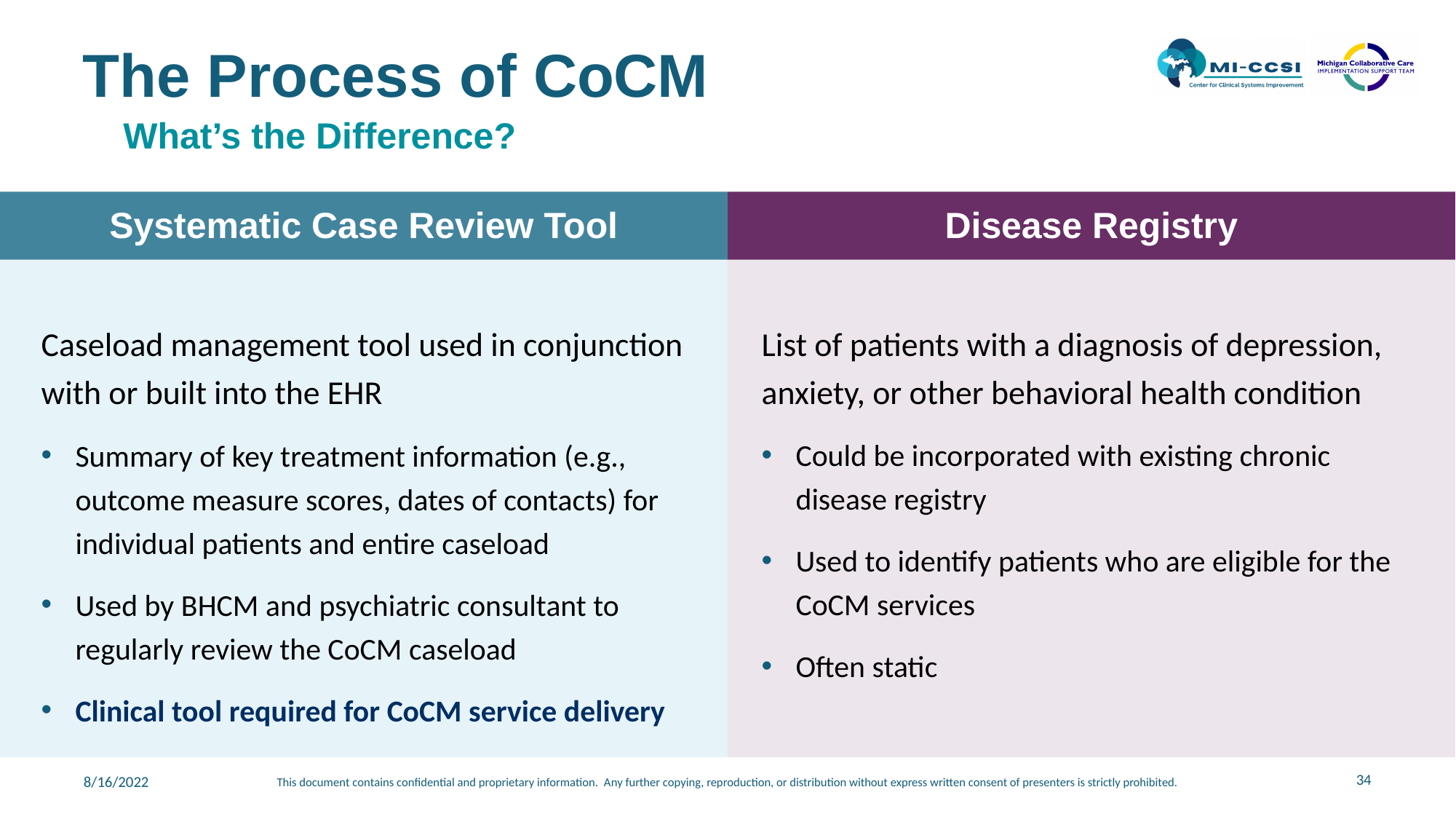

# The Process of CoCM
What’s the Difference?

Systematic Case Review Tool
Disease Registry
Caseload management tool used in conjunction with or built into the EHR
Summary of key treatment information (e.g., outcome measure scores, dates of contacts) for individual patients and entire caseload
Used by BHCM and psychiatric consultant to regularly review the CoCM caseload
Clinical tool required for CoCM service delivery
List of patients with a diagnosis of depression, anxiety, or other behavioral health condition
Could be incorporated with existing chronic disease registry
Used to identify patients who are eligible for the CoCM services
Often static